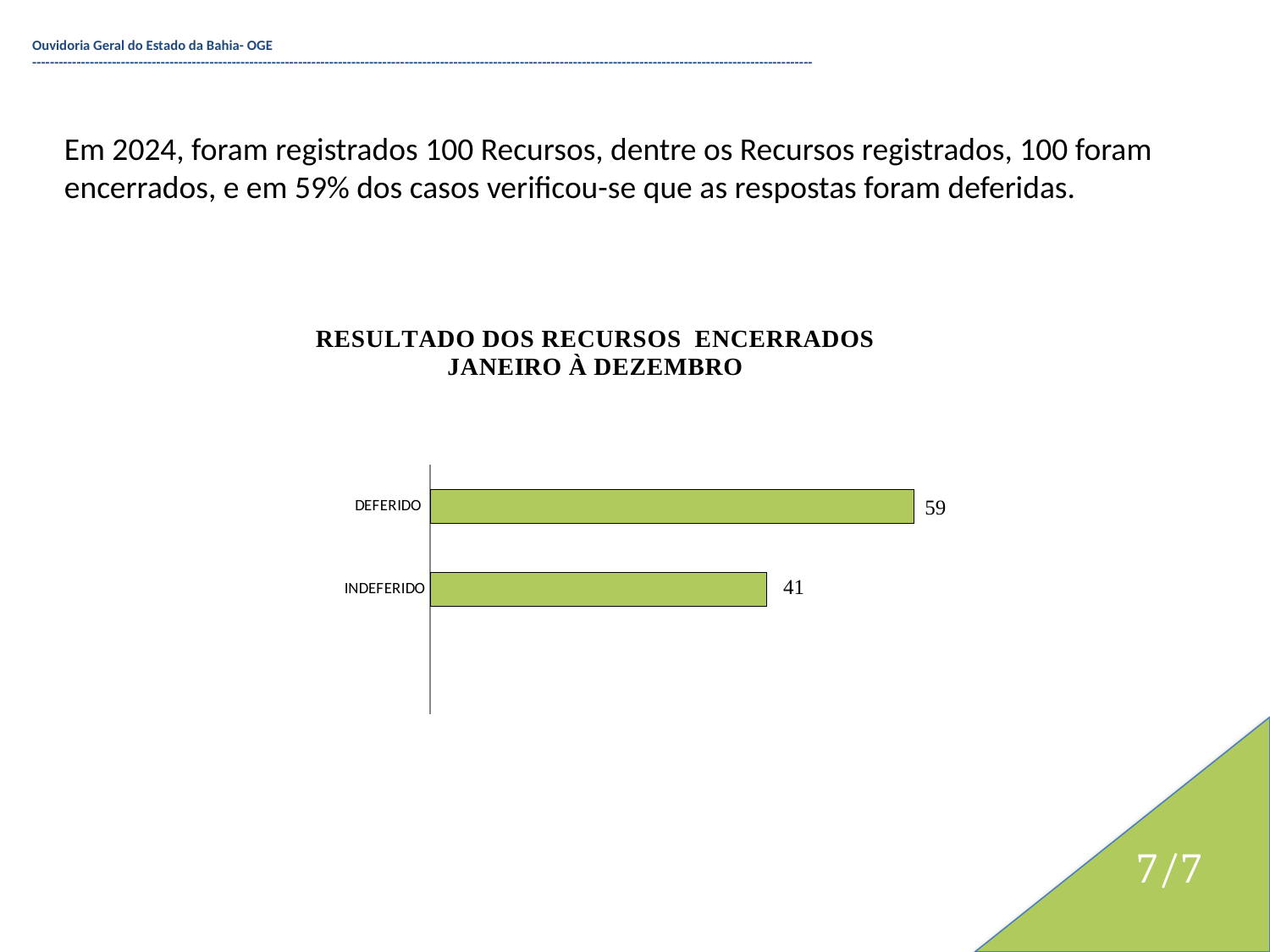

Ouvidoria Geral do Estado da Bahia- OGE  --------------------------------------------------------------------------------------------------------------------------------------------------------------------------------
Em 2024, foram registrados 100 Recursos, dentre os Recursos registrados, 100 foram encerrados, e em 59% dos casos verificou-se que as respostas foram deferidas.

### Chart: RESULTADO DOS RECURSOS  ENCERRADOS
JANEIRO À DEZEMBRO

| Category |  |
|---|---|
|  | None |
| INDEFERIDO | 41.0 |
| DEFERIDO  | 59.0 |
7/7